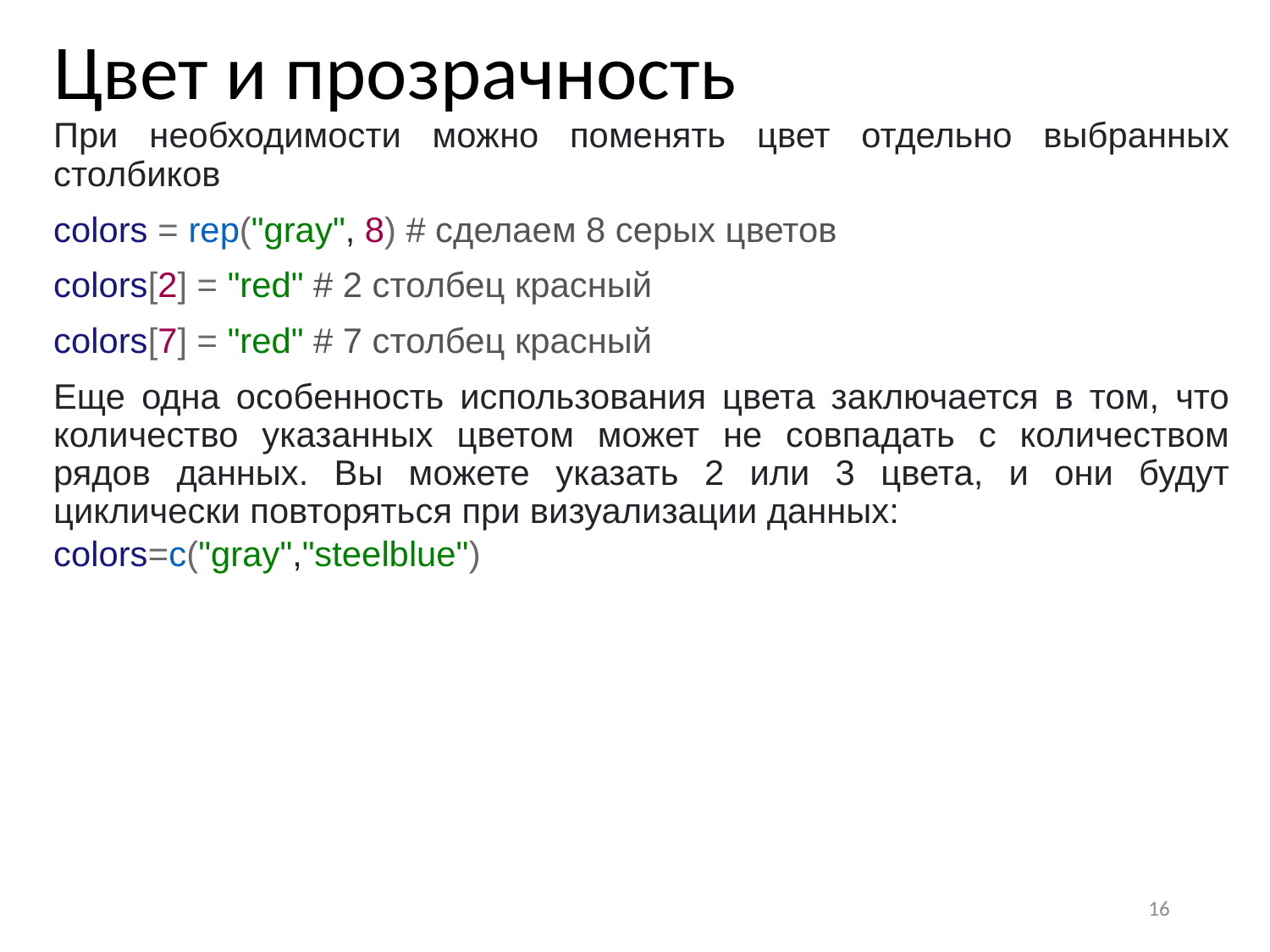

# Цвет и прозрачность
При необходимости можно поменять цвет отдельно выбранных столбиков
colors = rep("gray", 8) # сделаем 8 серых цветов
colors[2] = "red" # 2 столбец красный
сolors[7] = "red" # 7 столбец красный
Еще одна особенность использования цвета заключается в том, что количество указанных цветом может не совпадать с количеством рядов данных. Вы можете указать 2 или 3 цвета, и они будут циклически повторяться при визуализации данных:
colors=c("gray","steelblue")

16